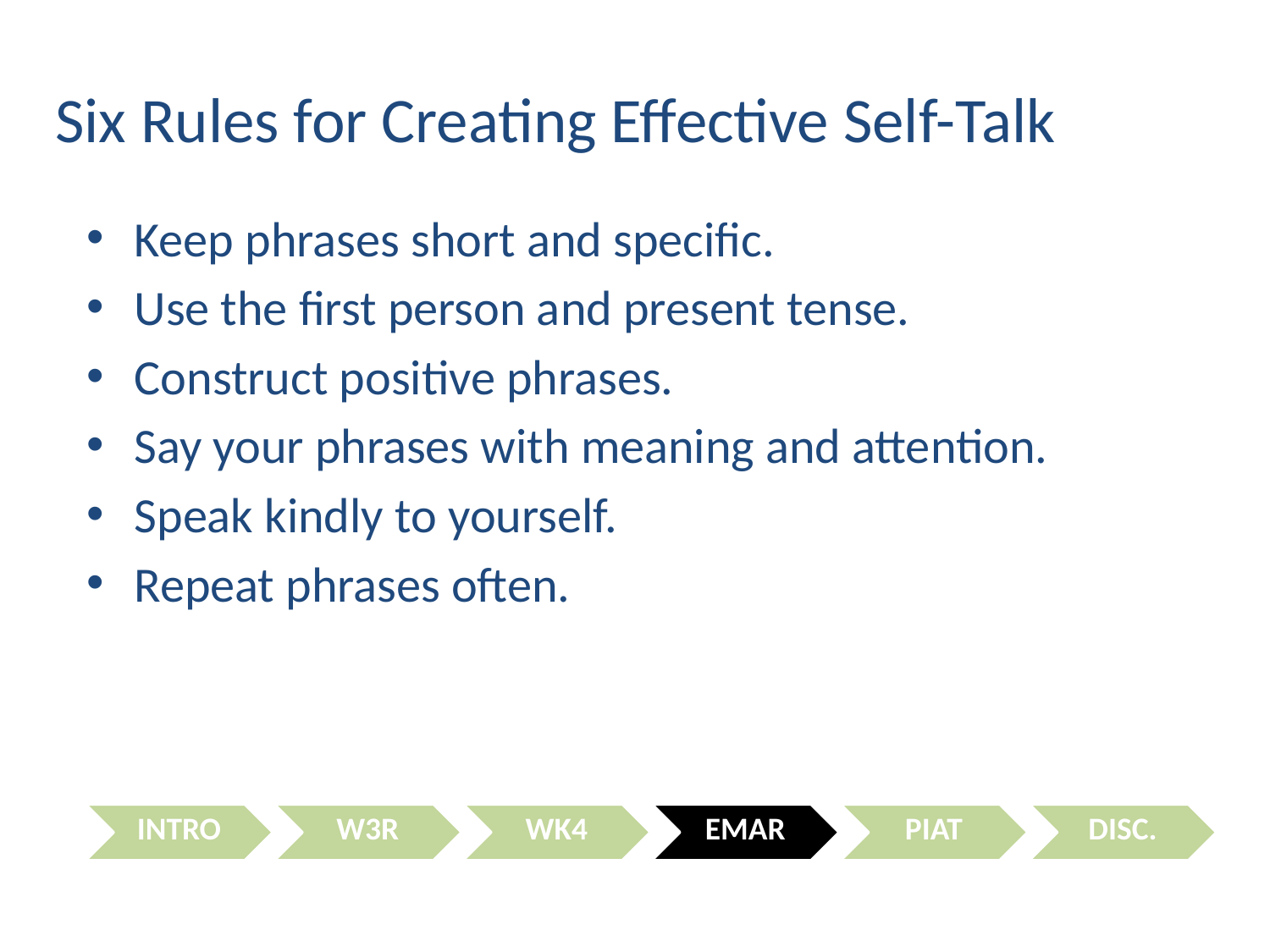

# Six Rules for Creating Effective Self-Talk
Keep phrases short and specific.
Use the first person and present tense.
Construct positive phrases.
Say your phrases with meaning and attention.
Speak kindly to yourself.
Repeat phrases often.
INTRO
W3R
EMAR
PIAT
DISC.
WK4